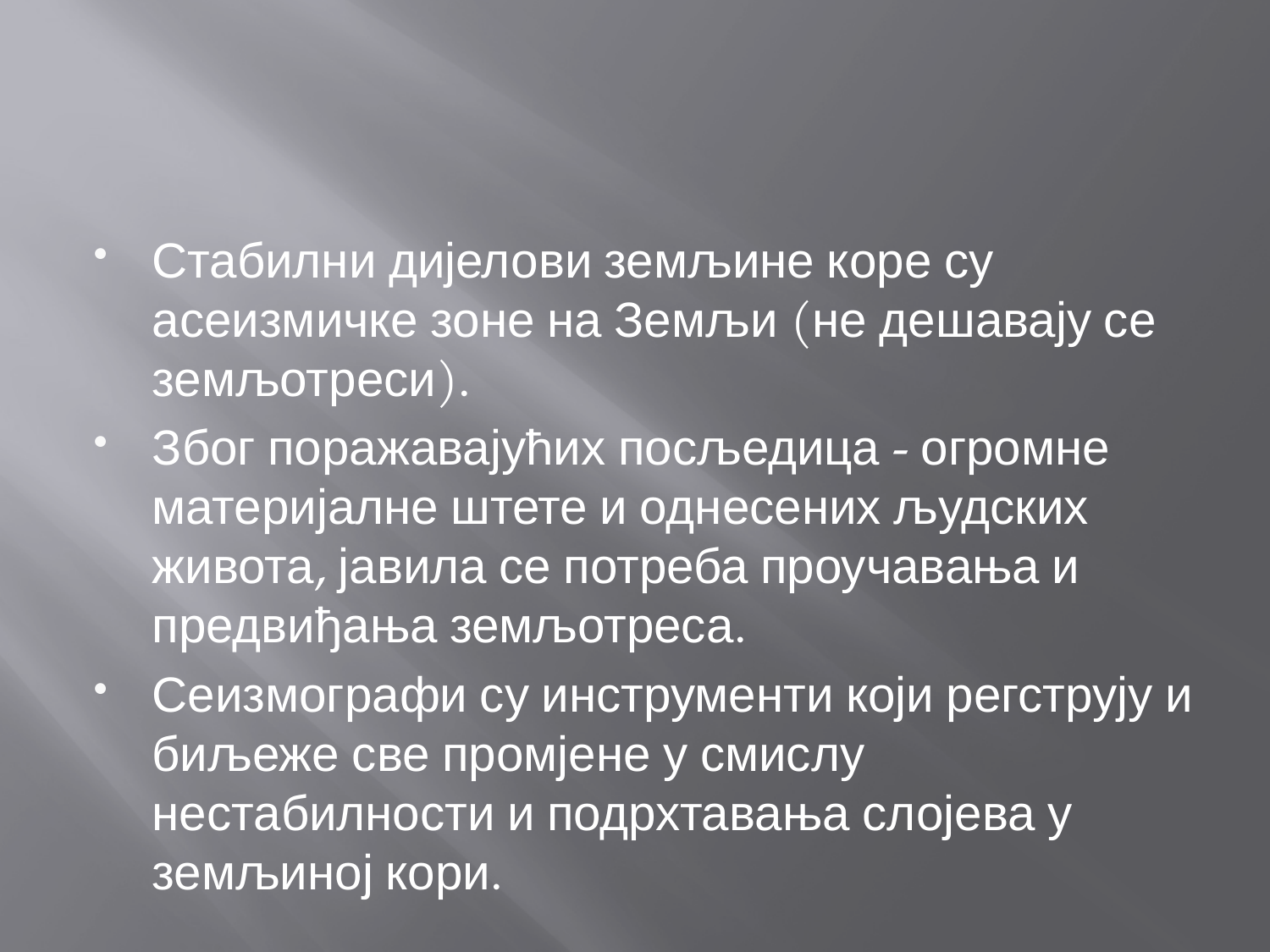

#
Стабилни дијелови земљине коре су асеизмичке зоне на Земљи (не дешавају се земљотреси).
Због поражавајућих посљедица - огромне материјалне штете и однесених људских живота, јавила се потреба проучавања и предвиђања земљотреса.
Сеизмографи су инструменти који регструју и биљеже све промјене у смислу нестабилности и подрхтавања слојева у земљиној кори.